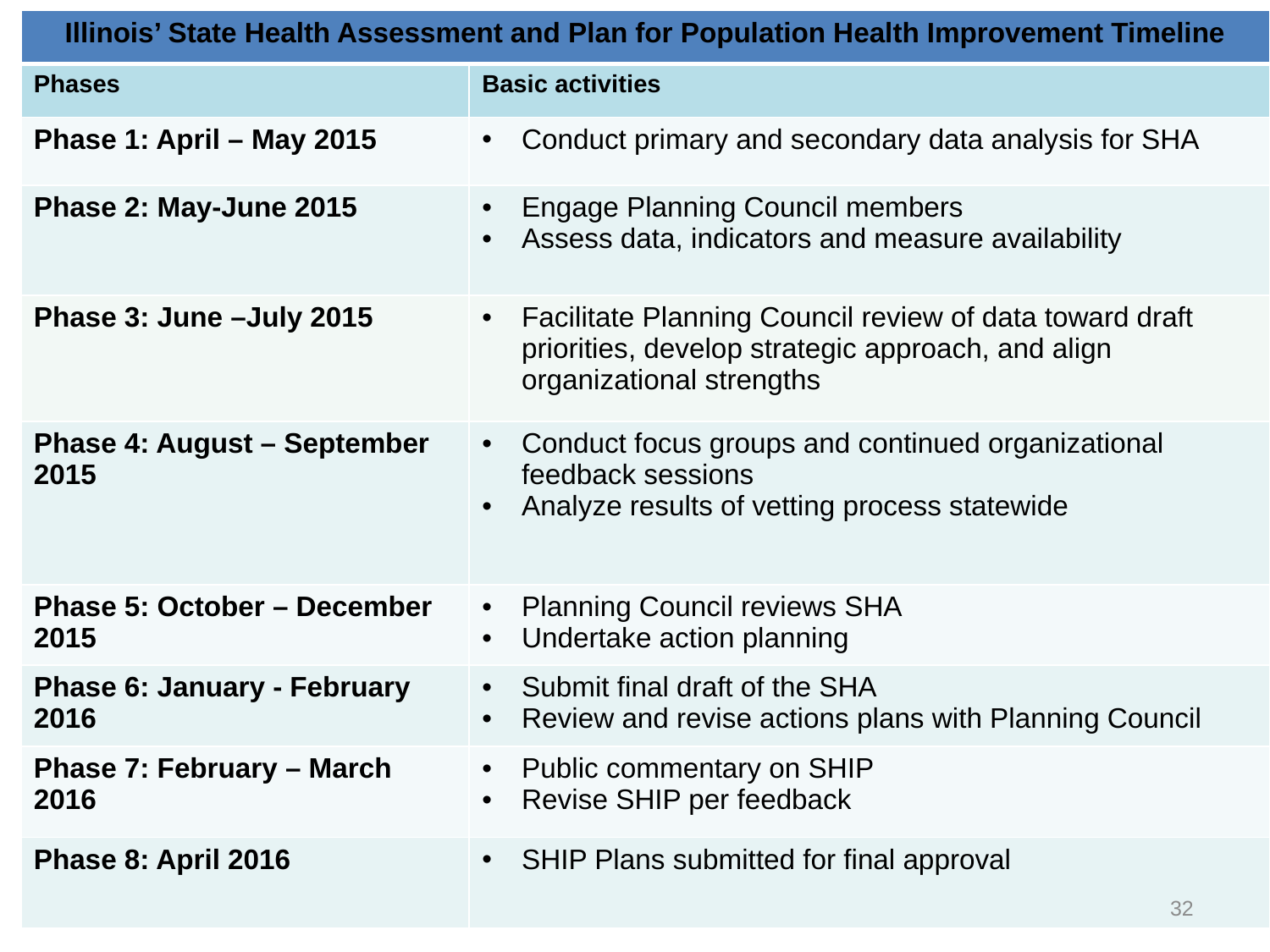

| Illinois’ State Health Assessment and Plan for Population Health Improvement Timeline |  |
| --- | --- |
| Phases | Basic activities |
| Phase 1: April – May 2015 | Conduct primary and secondary data analysis for SHA |
| Phase 2: May-June 2015 | Engage Planning Council members Assess data, indicators and measure availability |
| Phase 3: June –July 2015 | Facilitate Planning Council review of data toward draft priorities, develop strategic approach, and align organizational strengths |
| Phase 4: August – September 2015 | Conduct focus groups and continued organizational feedback sessions Analyze results of vetting process statewide |
| Phase 5: October – December 2015 | Planning Council reviews SHA Undertake action planning |
| Phase 6: January - February 2016 | Submit final draft of the SHA Review and revise actions plans with Planning Council |
| Phase 7: February – March 2016 | Public commentary on SHIP Revise SHIP per feedback |
| Phase 8: April 2016 | SHIP Plans submitted for final approval |
32